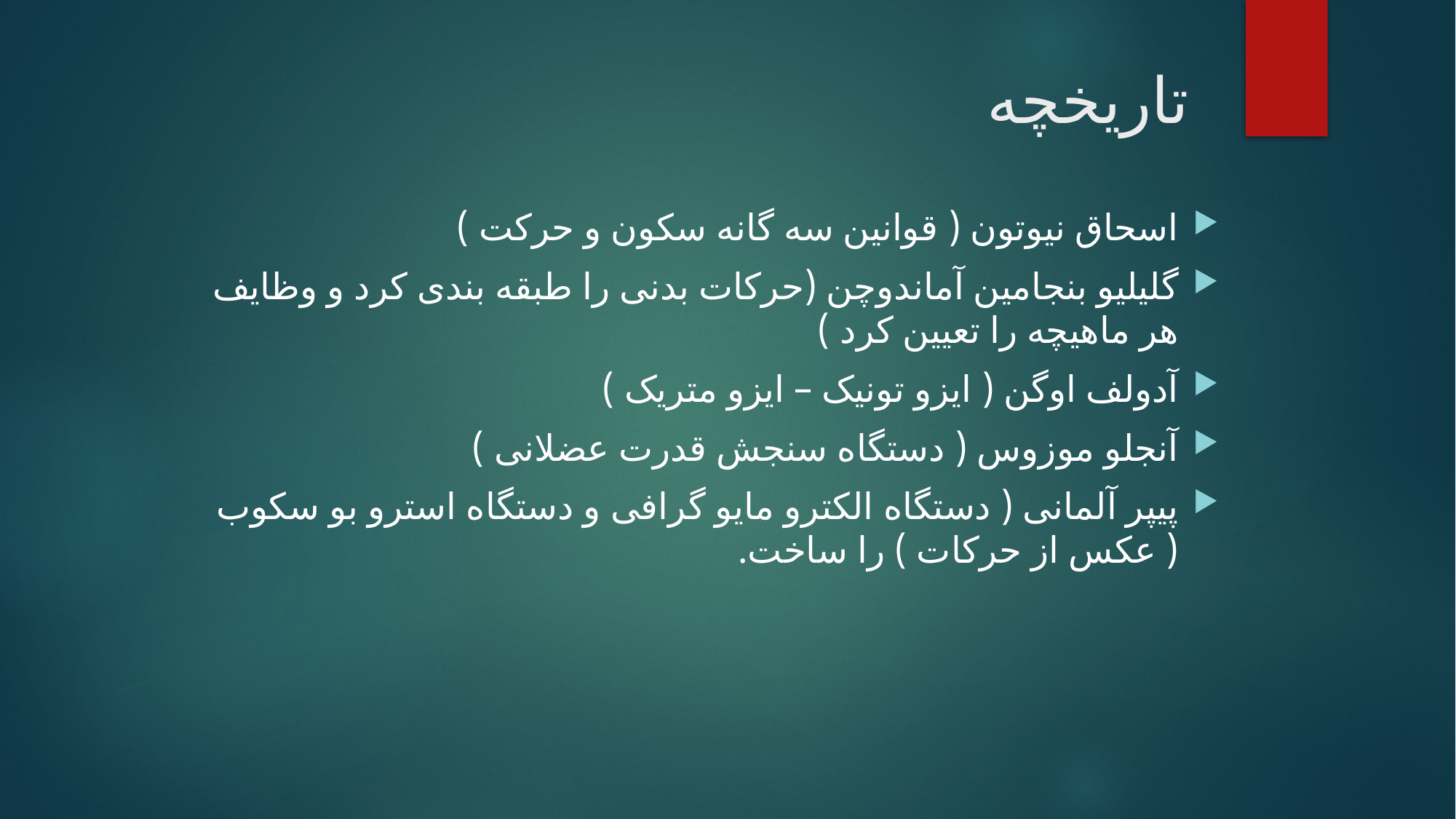

# تاریخچه
اسحاق نیوتون ( قوانین سه گانه سکون و حرکت )
گلیلیو بنجامین آماندوچن (حرکات بدنی را طبقه بندی کرد و وظایف هر ماهیچه را تعیین کرد )
آدولف اوگن ( ایزو تونیک – ایزو متریک )
آنجلو موزوس ( دستگاه سنجش قدرت عضلانی )
پیپر آلمانی ( دستگاه الکترو مایو گرافی و دستگاه استرو بو سکوب ( عکس از حرکات ) را ساخت.